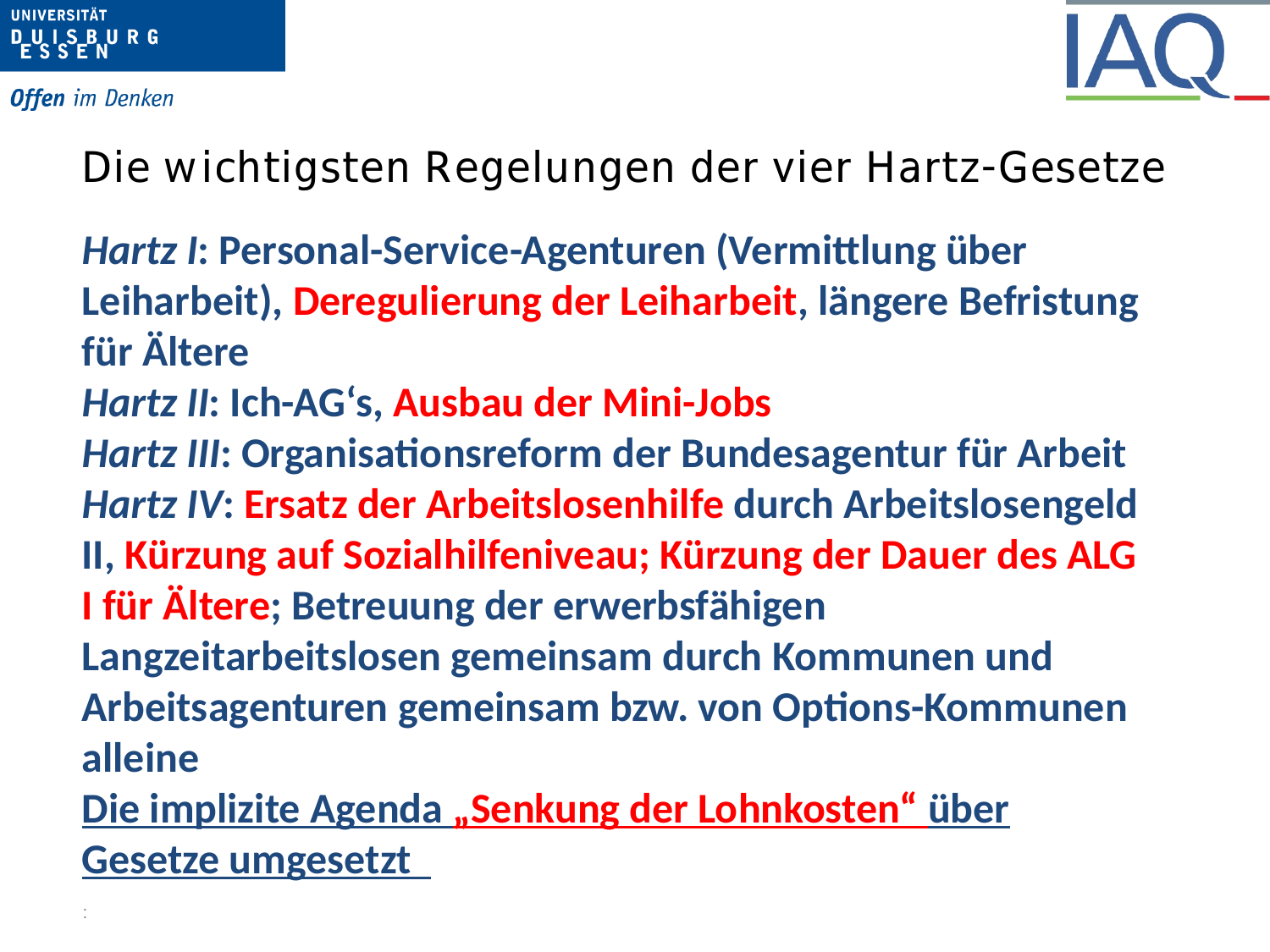

# Die wichtigsten Regelungen der vier Hartz-Gesetze
Hartz I: Personal-Service-Agenturen (Vermittlung über Leiharbeit), Deregulierung der Leiharbeit, längere Befristung für Ältere
Hartz II: Ich-AG‘s, Ausbau der Mini-Jobs
Hartz III: Organisationsreform der Bundesagentur für Arbeit
Hartz IV: Ersatz der Arbeitslosenhilfe durch Arbeitslosengeld II, Kürzung auf Sozialhilfeniveau; Kürzung der Dauer des ALG I für Ältere; Betreuung der erwerbsfähigen Langzeitarbeitslosen gemeinsam durch Kommunen und Arbeitsagenturen gemeinsam bzw. von Options-Kommunen alleine
Die implizite Agenda „Senkung der Lohnkosten“ über Gesetze umgesetzt

: